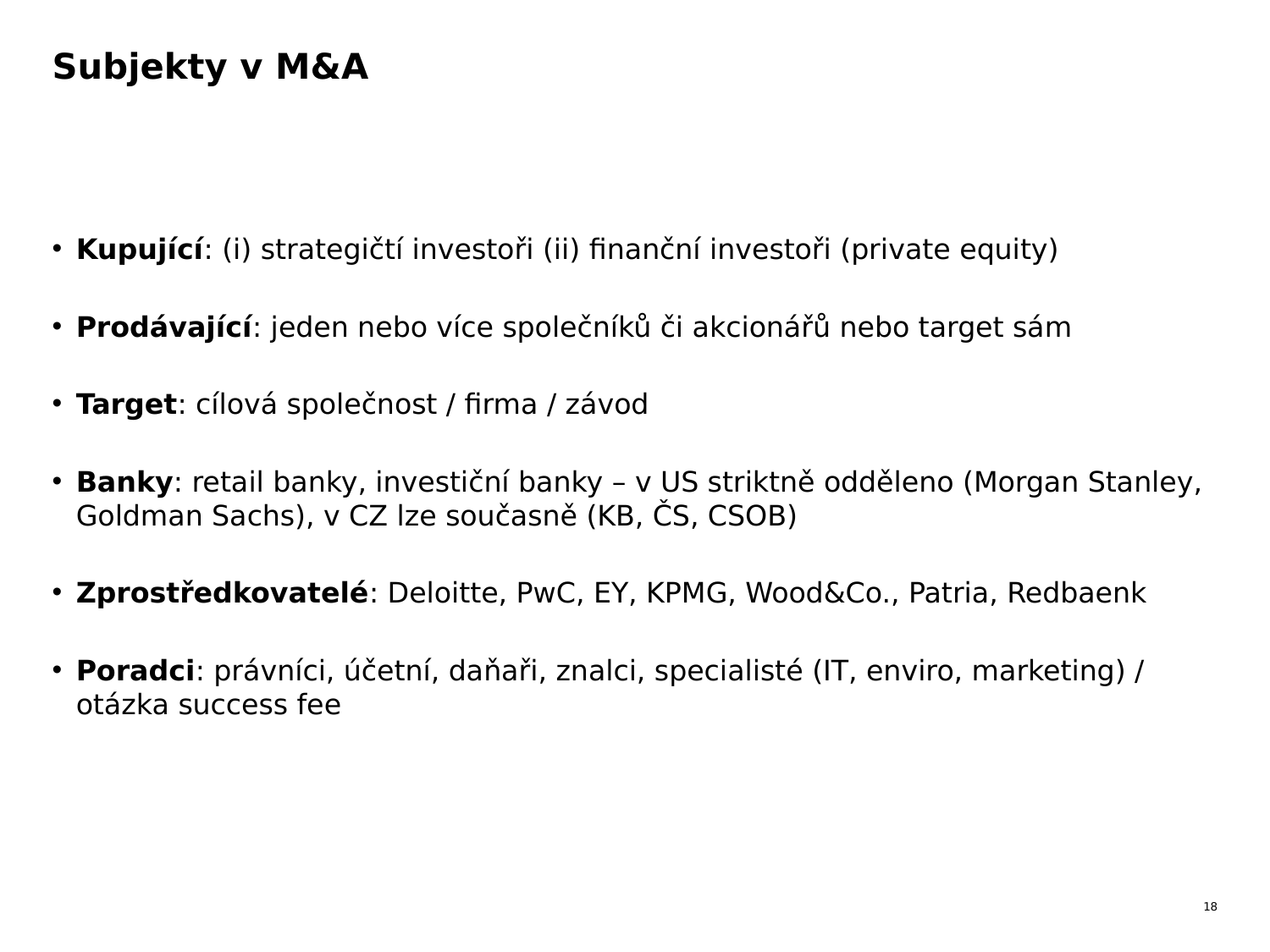

# Subjekty v M&A
Kupující: (i) strategičtí investoři (ii) finanční investoři (private equity)

Prodávající: jeden nebo více společníků či akcionářů nebo target sám

Target: cílová společnost / firma / závod

Banky: retail banky, investiční banky – v US striktně odděleno (Morgan Stanley, Goldman Sachs), v CZ lze současně (KB, ČS, CSOB)

Zprostředkovatelé: Deloitte, PwC, EY, KPMG, Wood&Co., Patria, Redbaenk

Poradci: právníci, účetní, daňaři, znalci, specialisté (IT, enviro, marketing) / otázka success fee